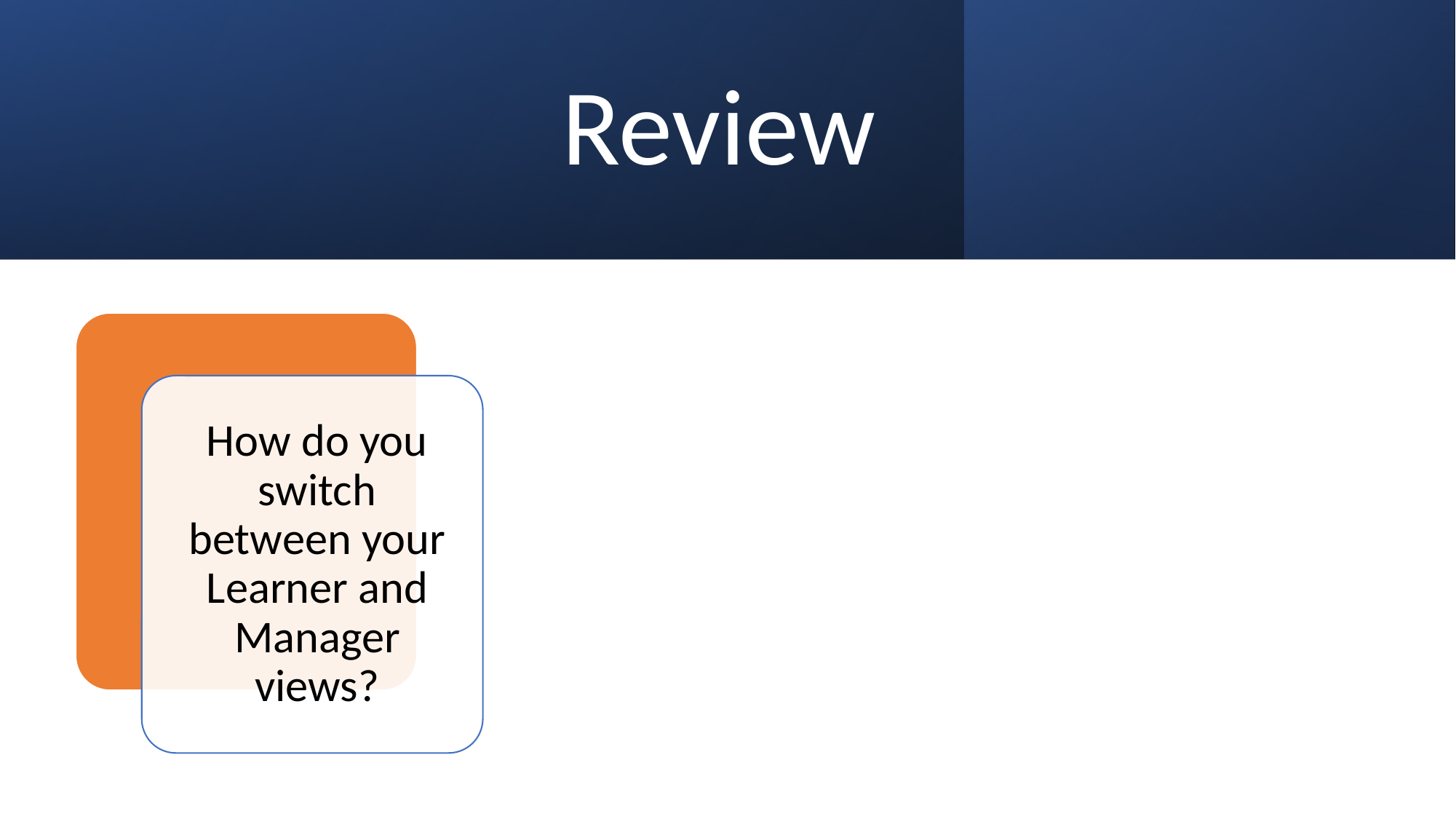

# Review

How do you switch between your Learner and Manager views?
After log in, from the left panel, click the arrow next to “Learner” and switch to “Manager.” As a Manager, click the dropdown menu on the right and select Learner.